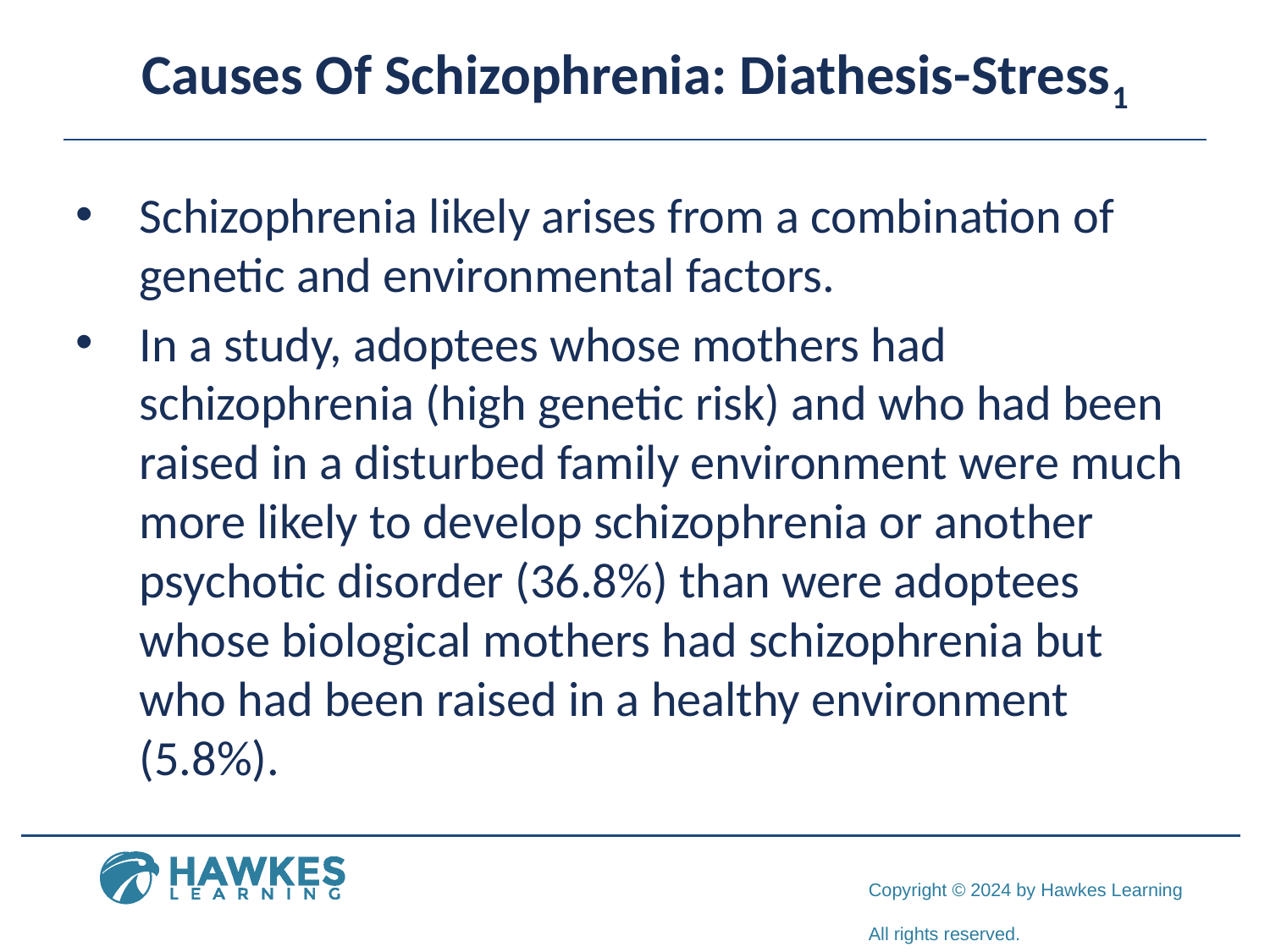

# Causes Of Schizophrenia: Diathesis-Stress1
Schizophrenia likely arises from a combination of genetic and environmental factors.
In a study, adoptees whose mothers had schizophrenia (high genetic risk) and who had been raised in a disturbed family environment were much more likely to develop schizophrenia or another psychotic disorder (36.8%) than were adoptees whose biological mothers had schizophrenia but who had been raised in a healthy environment (5.8%).